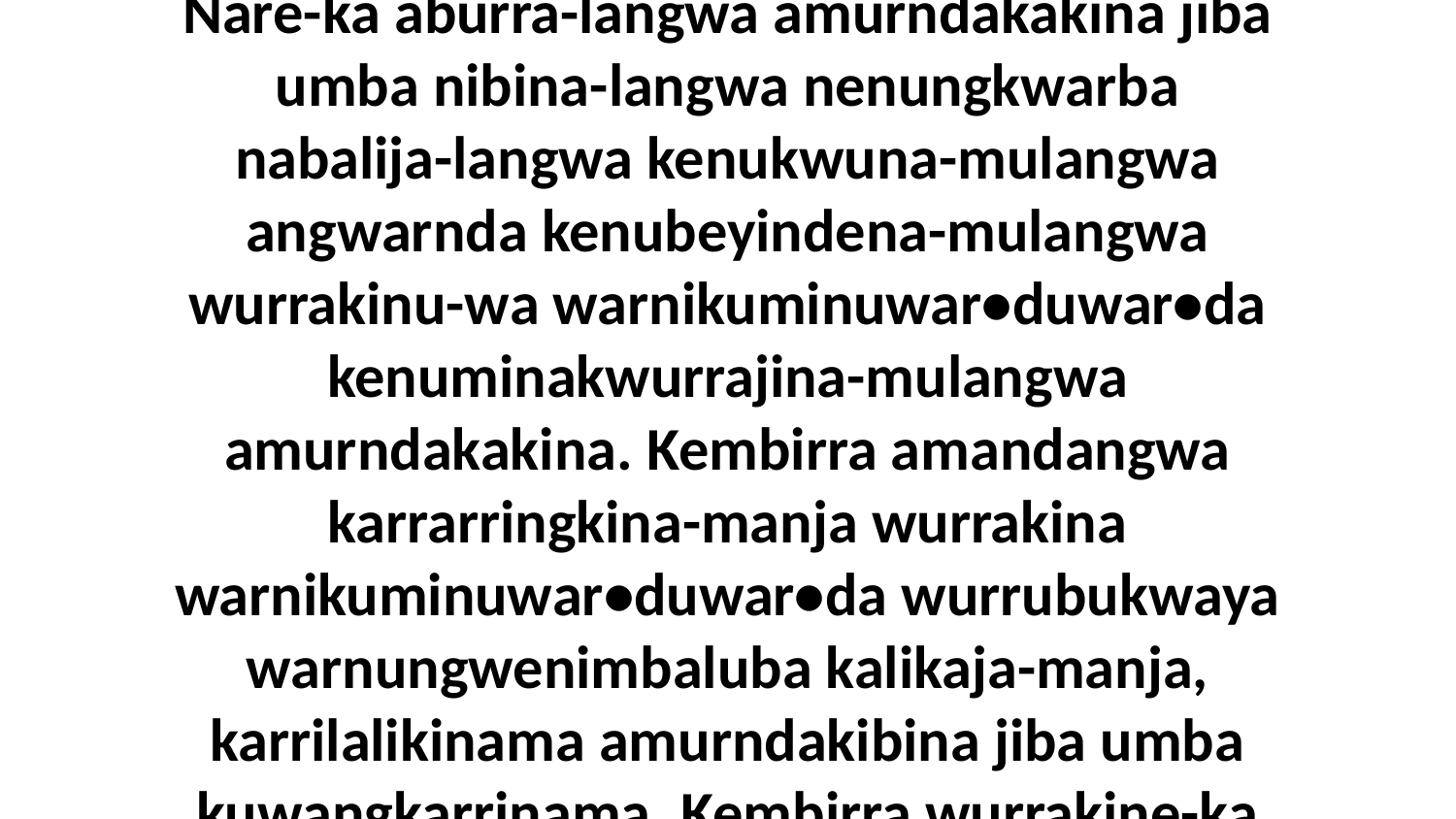

12 Umba aburraja wurribina warnikuminuwar•duwar•da karrakwurrajinama jiba, warningeningaba-ma wurrakina warnikumungkakwurraja. Nare-ka aburra-langwa amurndakakina jiba umba nibina-langwa nenungkwarba nabalija-langwa kenukwuna-mulangwa angwarnda kenubeyindena-mulangwa wurrakinu-wa warnikuminuwar•duwar•da kenuminakwurrajina-mulangwa amurndakakina. Kembirra amandangwa karrarringkina-manja wurrakina warnikuminuwar•duwar•da wurrubukwaya warnungwenimbaluba kalikaja-manja, karrilalikinama amurndakibina jiba umba kuwangkarrinama. Kembirra wurrakine-ka warnungwenimbaluba karrilarrmenama kawardeni-yada awilyaba jiba umba ngalaja ebina akwala kuwangkirreyinama kawurrakerrbalinama.